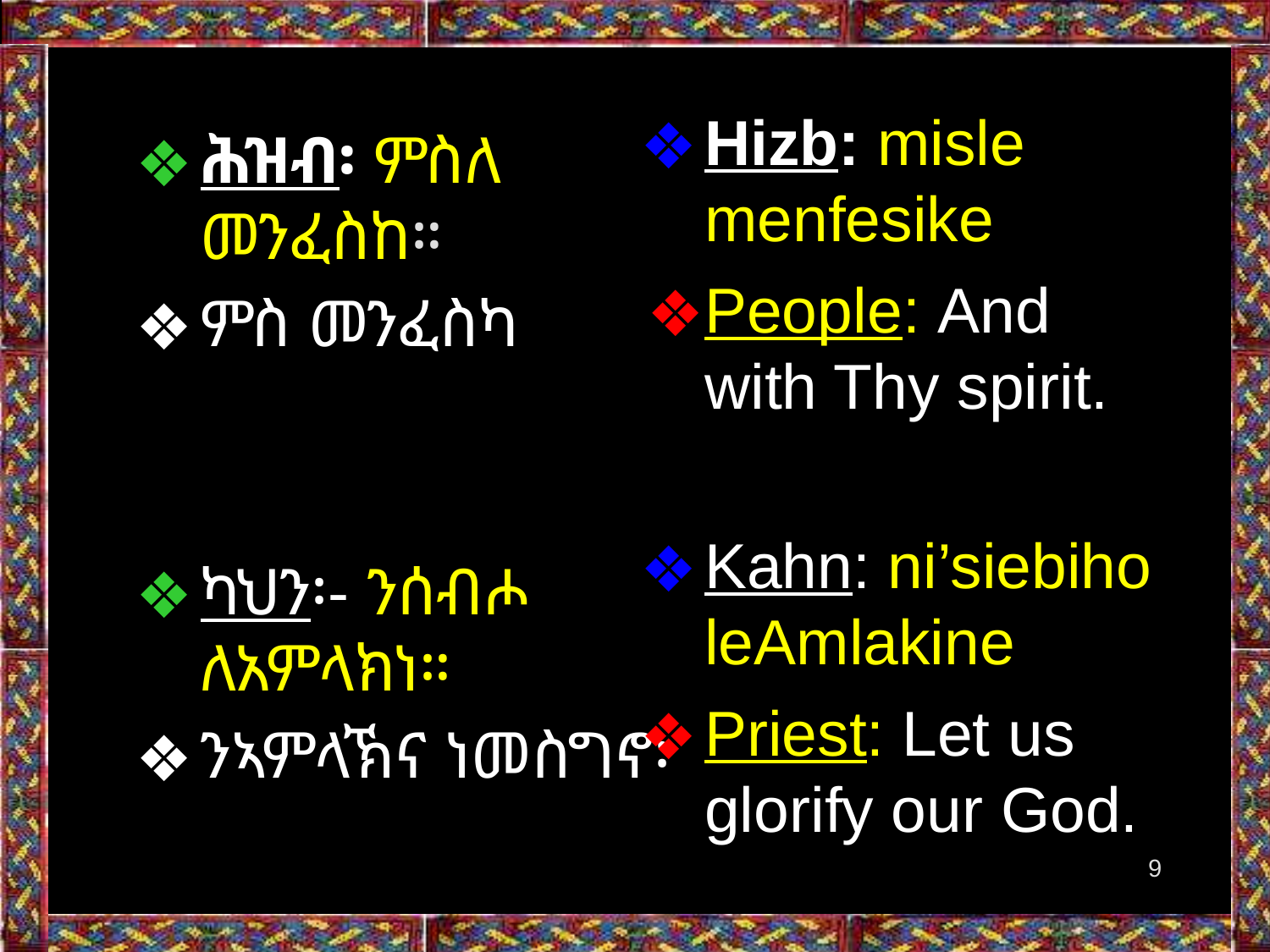

Hizb: misle menfesike
People: And with Thy spirit.

Kahn: ni’siebiho leAmlakine
Priest: Let us glorify our God.
ሕዝብ፡ ምስለ መንፈስከ።
ምስ መንፈስካ

ካህን፡- ንሰብሖ ለአምላክነ።
ንኣምላኽና ነመስግኖ፡

9